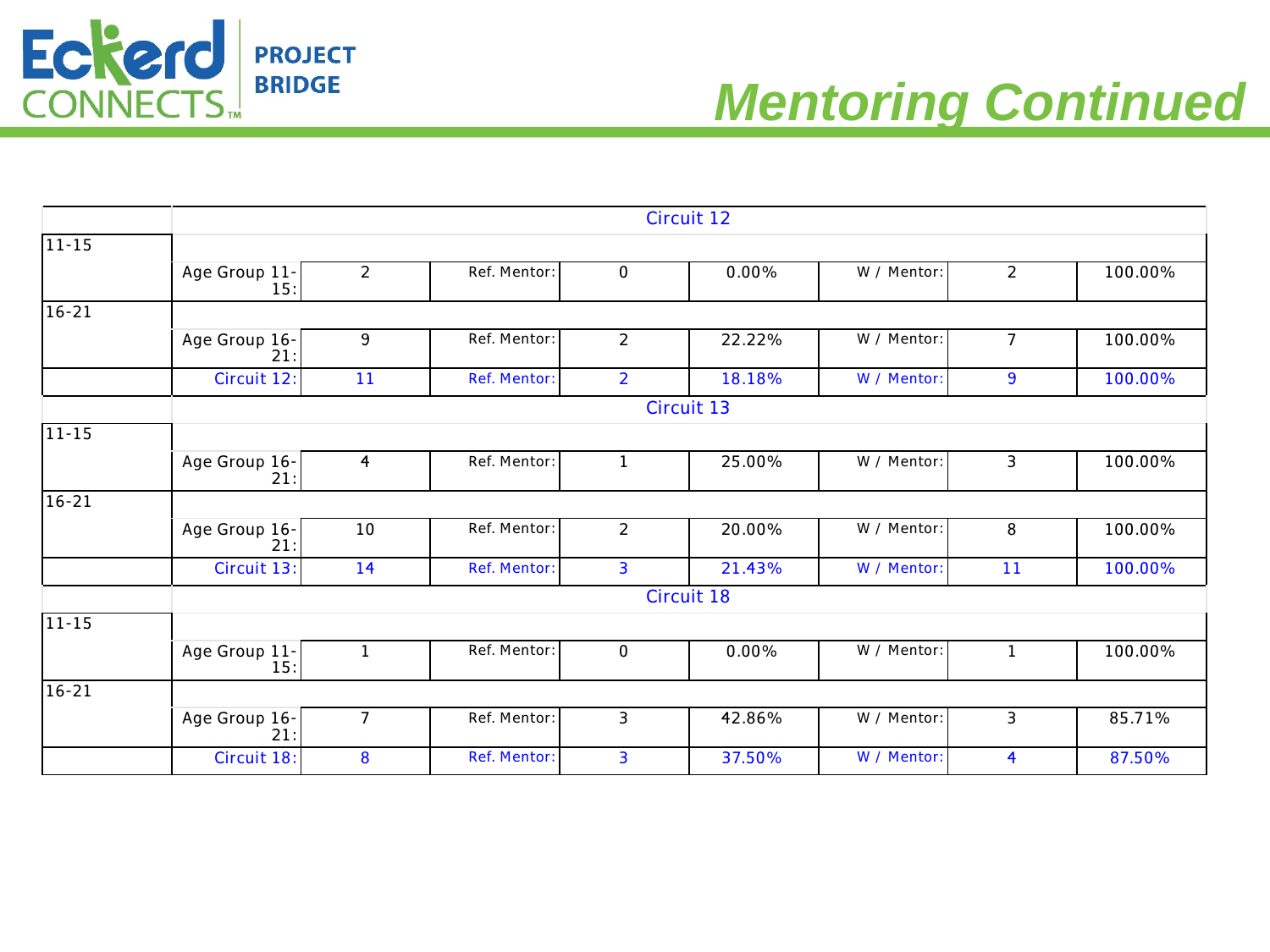

# Mentoring Continued
|  | Circuit 12 |  |  |  |  |  |  |  |
| --- | --- | --- | --- | --- | --- | --- | --- | --- |
| 11-15 |  |  |  |  |  |  |  |  |
|  | Age Group 11-15: | 2 | Ref. Mentor: | 0 | 0.00% | W / Mentor: | 2 | 100.00% |
| 16-21 |  |  |  |  |  |  |  |  |
|  | Age Group 16-21: | 9 | Ref. Mentor: | 2 | 22.22% | W / Mentor: | 7 | 100.00% |
|  | Circuit 12: | 11 | Ref. Mentor: | 2 | 18.18% | W / Mentor: | 9 | 100.00% |
|  | Circuit 13 |  |  |  |  |  |  |  |
| 11-15 |  |  |  |  |  |  |  |  |
|  | Age Group 16-21: | 4 | Ref. Mentor: | 1 | 25.00% | W / Mentor: | 3 | 100.00% |
| 16-21 |  |  |  |  |  |  |  |  |
|  | Age Group 16-21: | 10 | Ref. Mentor: | 2 | 20.00% | W / Mentor: | 8 | 100.00% |
|  | Circuit 13: | 14 | Ref. Mentor: | 3 | 21.43% | W / Mentor: | 11 | 100.00% |
|  | Circuit 18 |  |  |  |  |  |  |  |
| 11-15 |  |  |  |  |  |  |  |  |
|  | Age Group 11-15: | 1 | Ref. Mentor: | 0 | 0.00% | W / Mentor: | 1 | 100.00% |
| 16-21 |  |  |  |  |  |  |  |  |
|  | Age Group 16-21: | 7 | Ref. Mentor: | 3 | 42.86% | W / Mentor: | 3 | 85.71% |
|  | Circuit 18: | 8 | Ref. Mentor: | 3 | 37.50% | W / Mentor: | 4 | 87.50% |